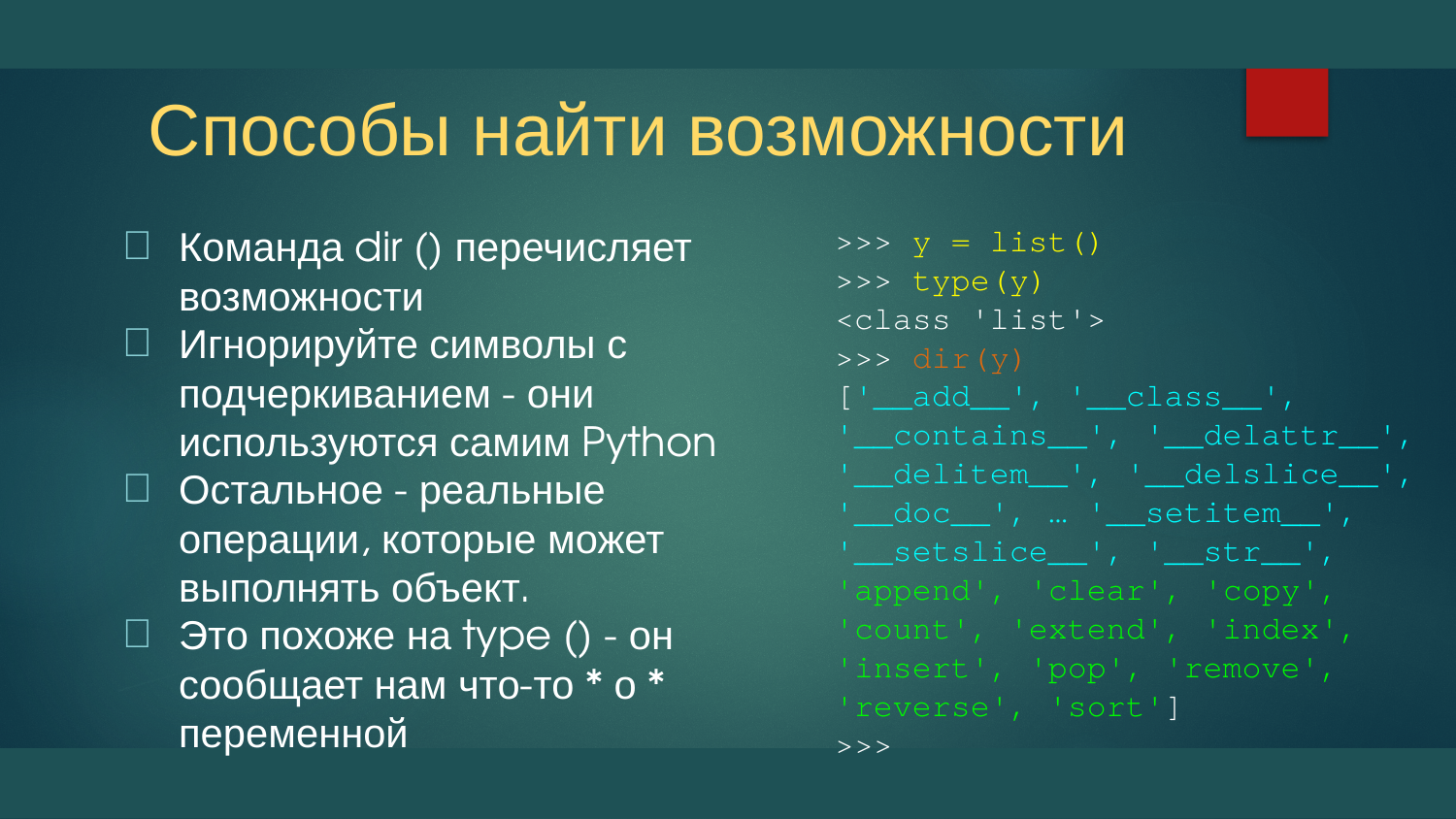

# Способы найти возможности
Команда dir () перечисляет возможности
Игнорируйте символы с подчеркиванием - они используются самим Python
Остальное - реальные операции, которые может выполнять объект.
Это похоже на type () - он сообщает нам что-то * о * переменной
>>> y = list()
>>> type(y)
<class 'list'>
>>> dir(y)
['__add__', '__class__', '__contains__', '__delattr__', '__delitem__', '__delslice__', '__doc__', … '__setitem__', '__setslice__', '__str__', 'append', 'clear', 'copy', 'count', 'extend', 'index', 'insert', 'pop', 'remove', 'reverse', 'sort']
>>>